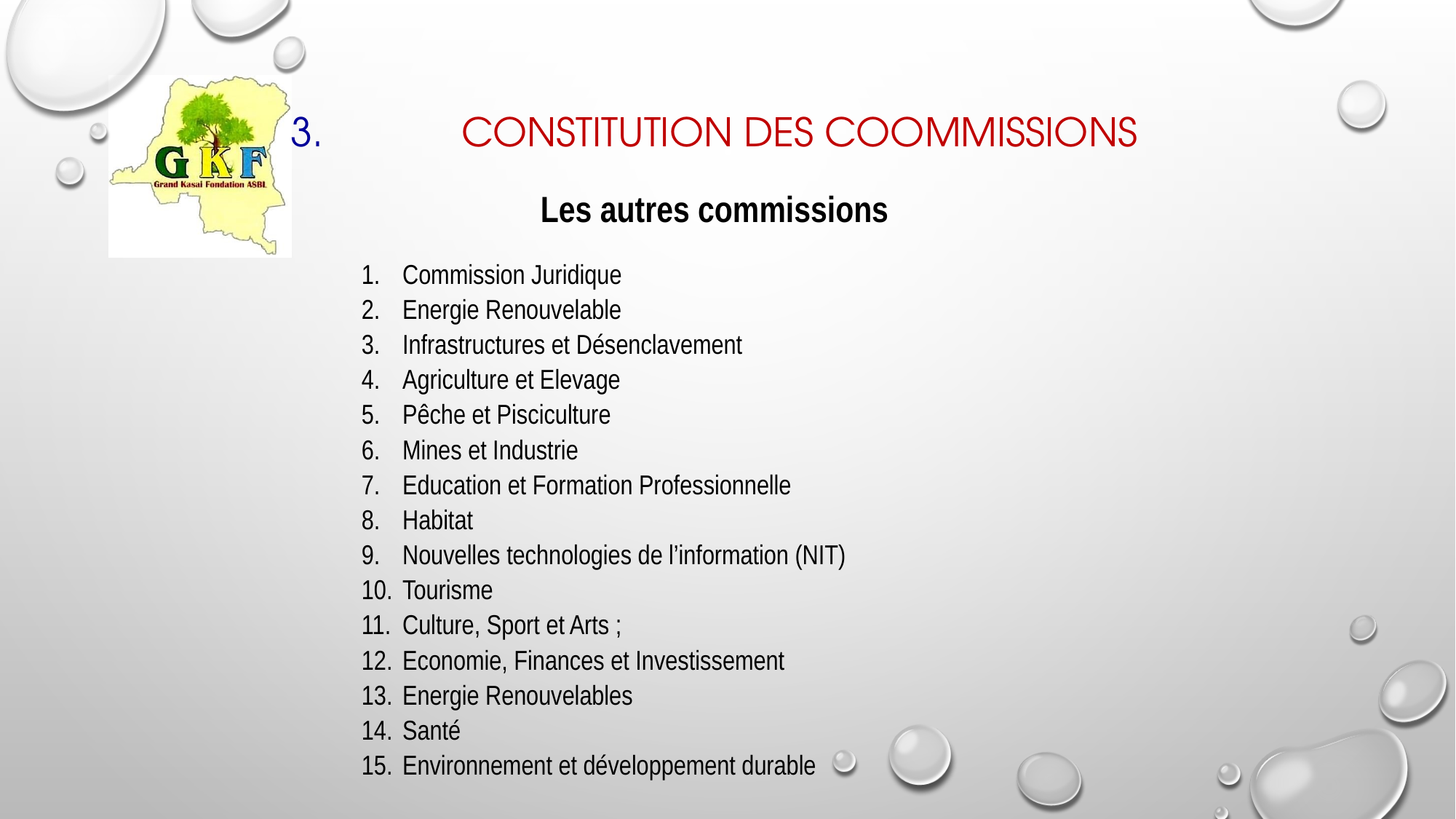

# CONSTITUTION DES COOMMISSIONS
Les autres commissions
Commission Juridique
Energie Renouvelable
Infrastructures et Désenclavement
Agriculture et Elevage
Pêche et Pisciculture
Mines et Industrie
Education et Formation Professionnelle
Habitat
Nouvelles technologies de l’information (NIT)
Tourisme
Culture, Sport et Arts ;
Economie, Finances et Investissement
Energie Renouvelables
Santé
Environnement et développement durable